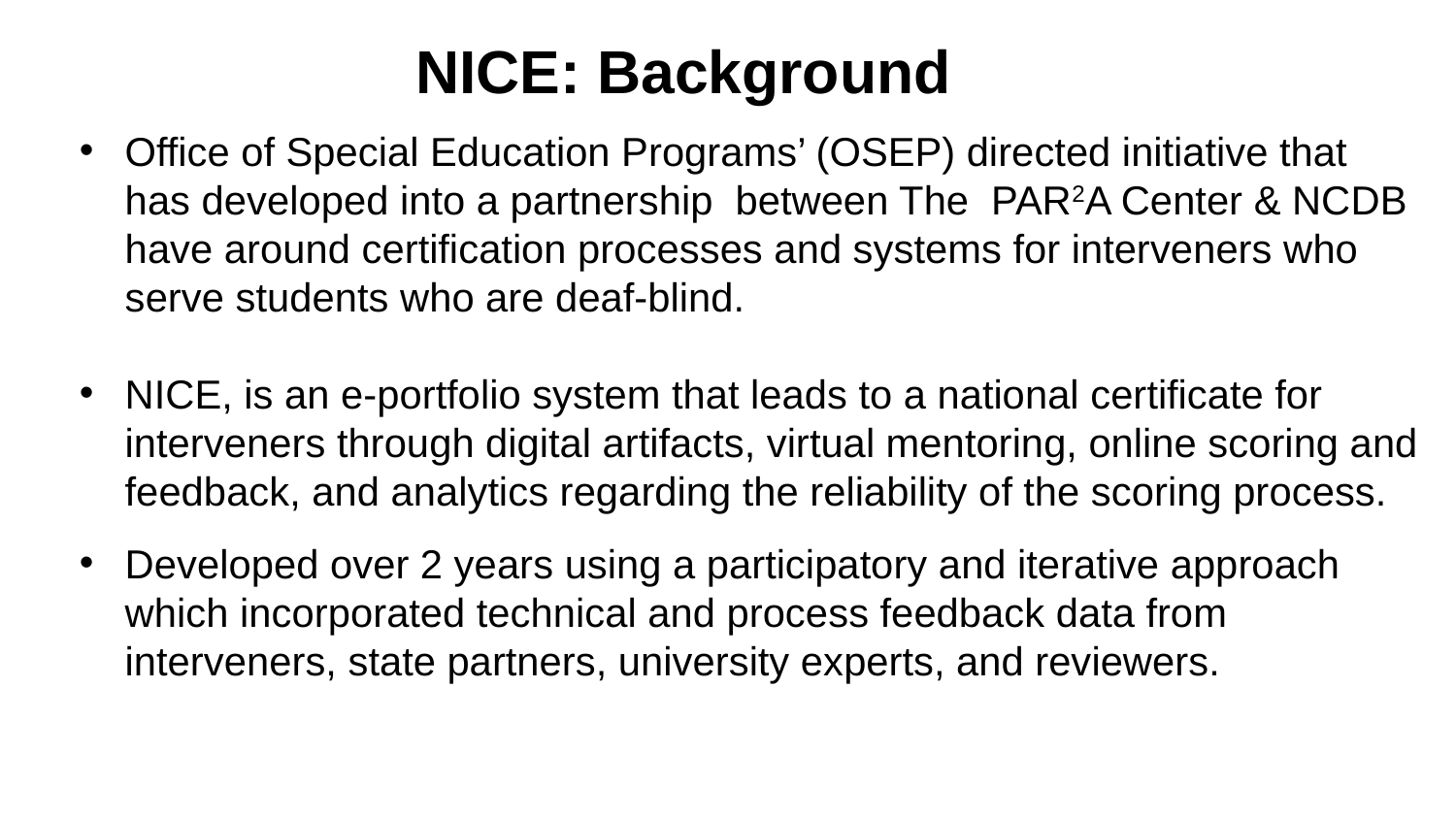

# NICE: Background
Office of Special Education Programs’ (OSEP) directed initiative that has developed into a partnership  between The  PAR2A Center & NCDB have around certification processes and systems for interveners who serve students who are deaf-blind.

NICE, is an e-portfolio system that leads to a national certificate for interveners through digital artifacts, virtual mentoring, online scoring and feedback, and analytics regarding the reliability of the scoring process.
Developed over 2 years using a participatory and iterative approach which incorporated technical and process feedback data from interveners, state partners, university experts, and reviewers.